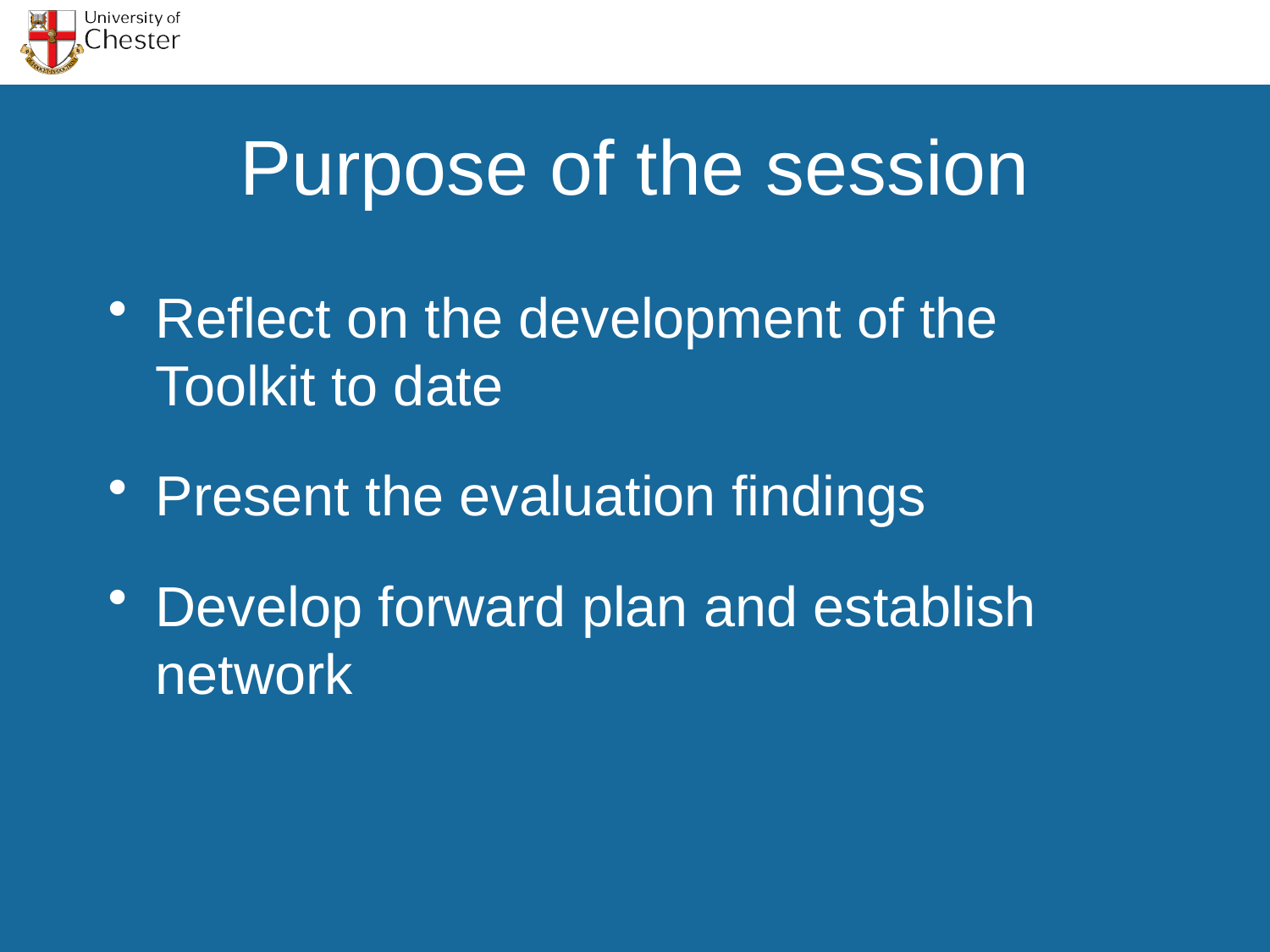

# Purpose of the session
Reflect on the development of the Toolkit to date
Present the evaluation findings
Develop forward plan and establish network